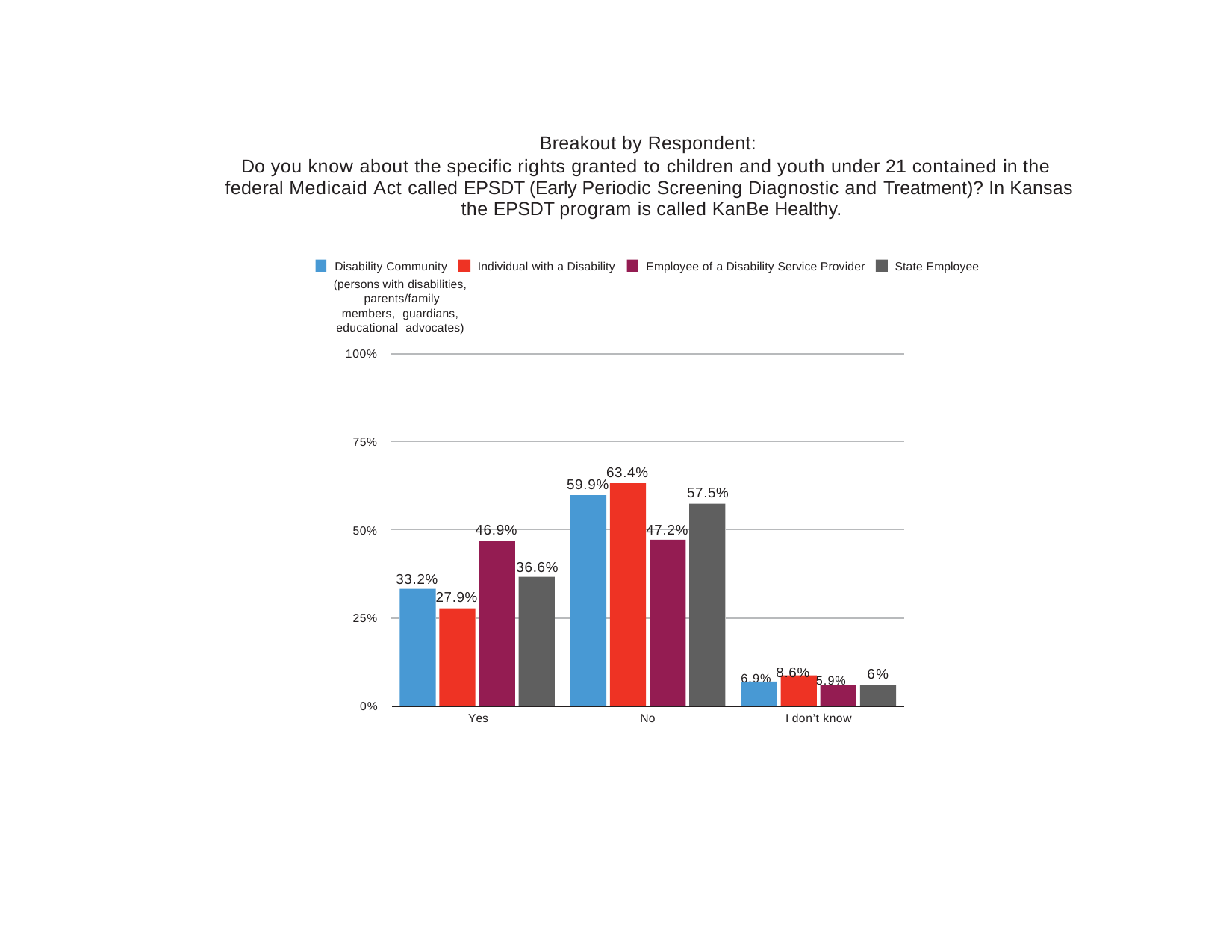

Breakout by Respondent:
Do you know about the specific rights granted to children and youth under 21 contained in the  federal Medicaid Act called EPSDT (Early Periodic Screening Diagnostic and Treatment)? In Kansas  the EPSDT program is called KanBe Healthy.
Disability Community
(persons with disabilities,  parents/family members,  guardians, educational  advocates)
Individual with a Disability
Employee of a Disability Service Provider
State Employee

100%

75%

63.4%
59.9%
57.5%

46.9%
47.2%
50%

36.6%
33.2%

27.9%
25%

6.9% 8.6% 5.9%
6%

0%

Yes
No
I don’t know
16